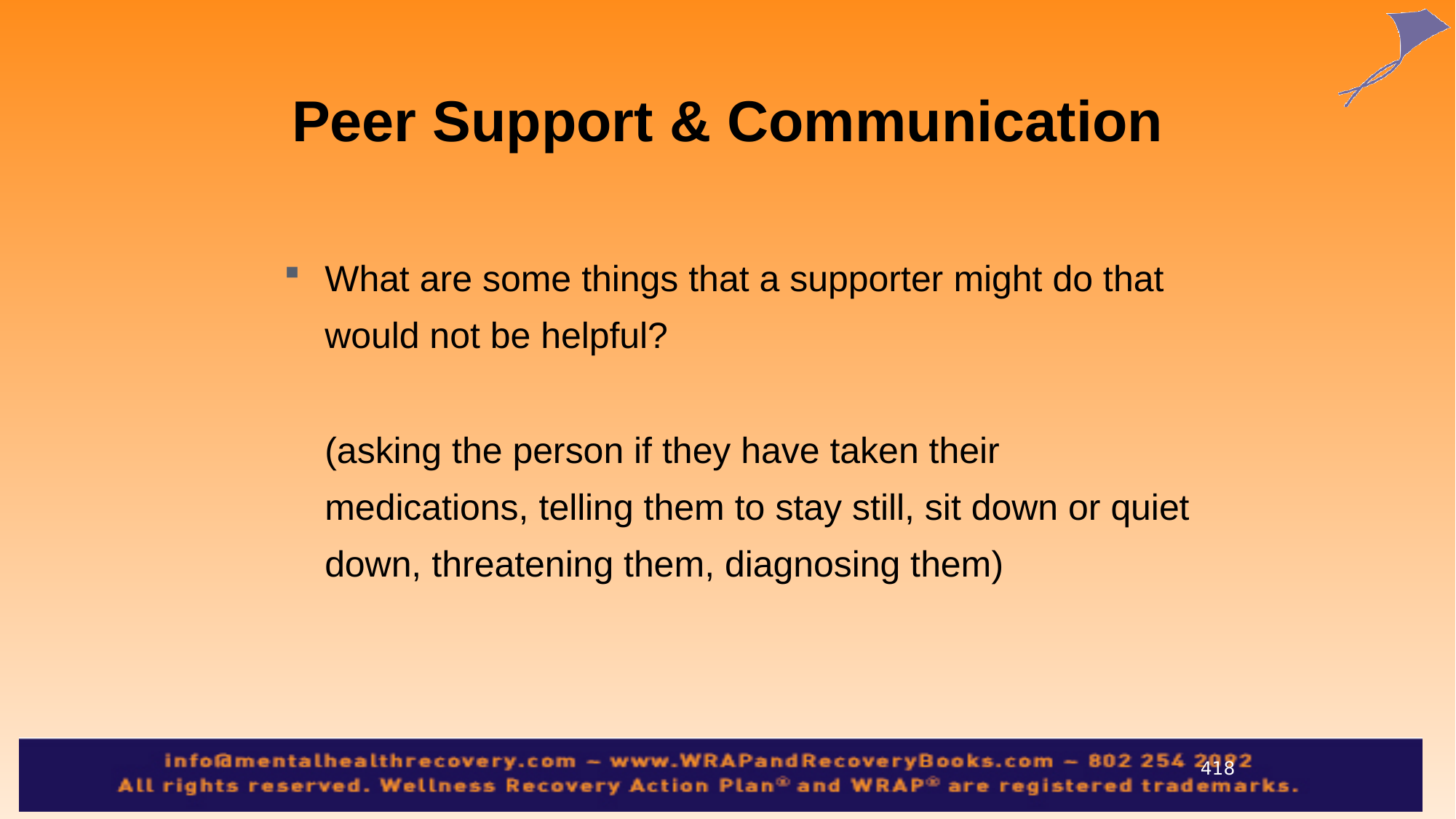

Peer Support & Communication
What are some things that a supporter might do that would not be helpful?

	(asking the person if they have taken their medications, telling them to stay still, sit down or quiet down, threatening them, diagnosing them)

418